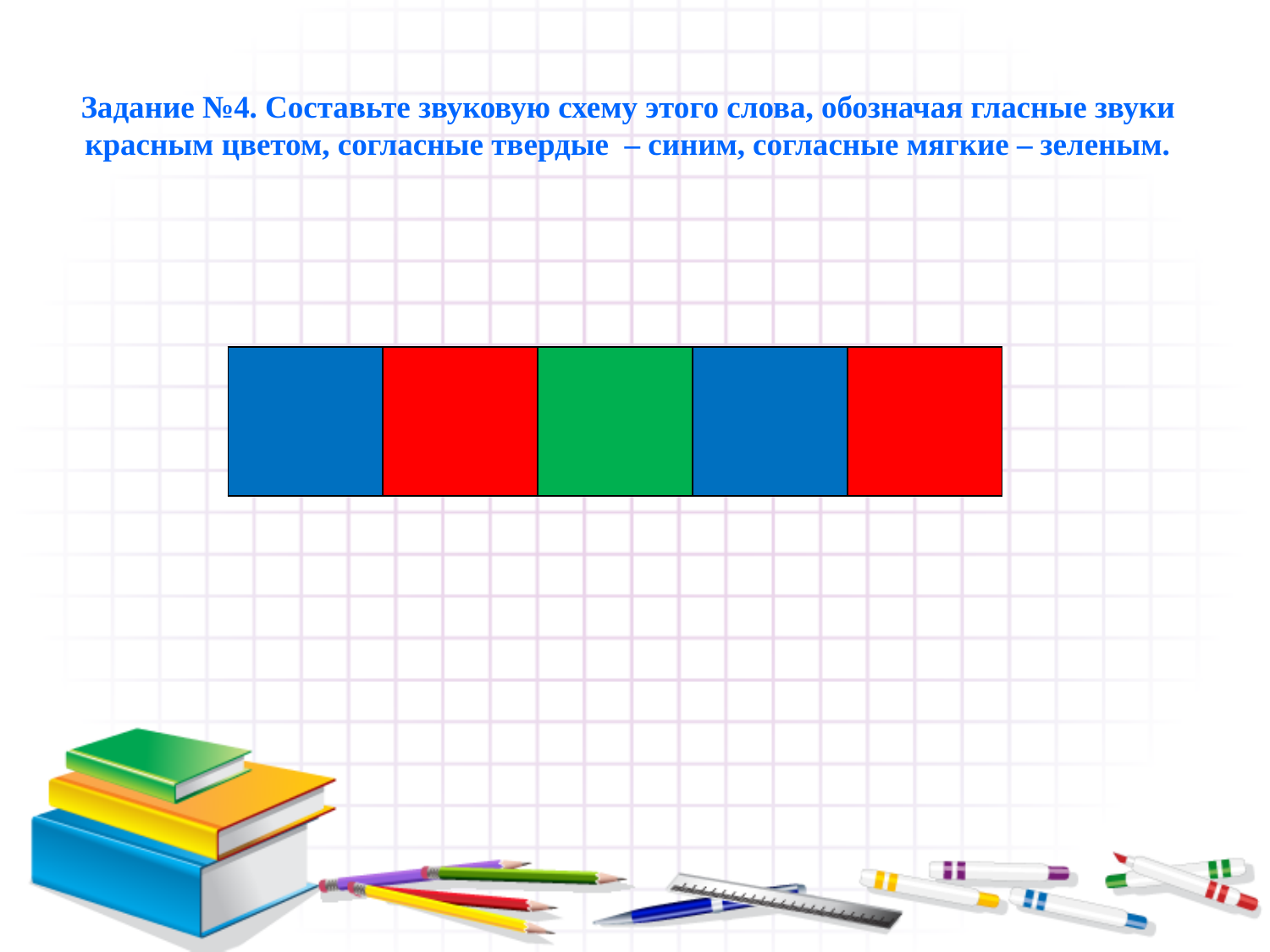

# Задание №4. Составьте звуковую схему этого слова, обозначая гласные звуки красным цветом, согласные твердые  – синим, согласные мягкие – зеленым.
|  |  |  |  |  |
| --- | --- | --- | --- | --- |